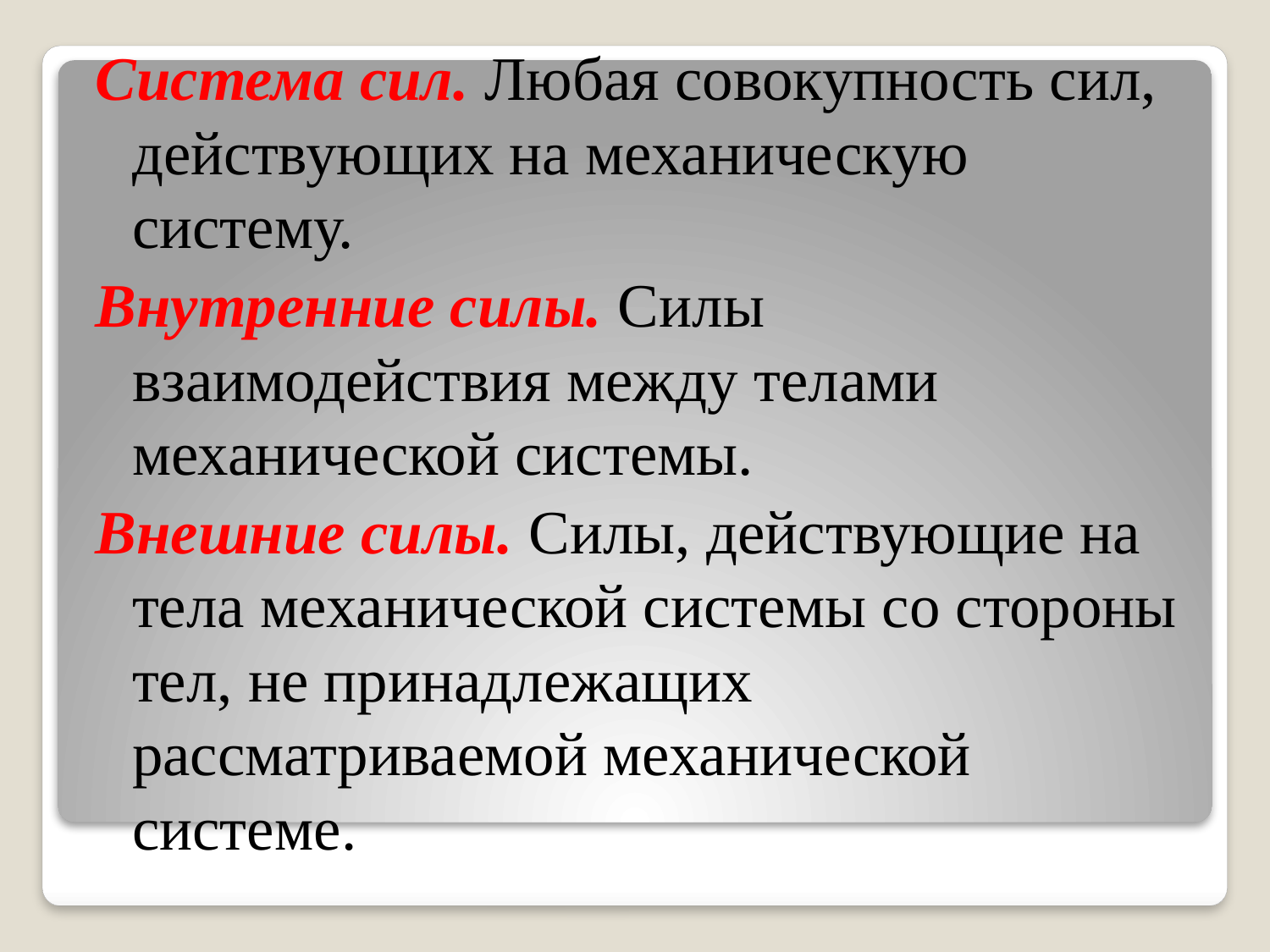

Система сил. Любая совокупность сил, действующих на механическую систему.
Внутренние силы. Силы взаимодействия между телами механической системы.
Внешние силы. Силы, действующие на тела механической системы со стороны тел, не принадлежащих рассматриваемой механической системе.